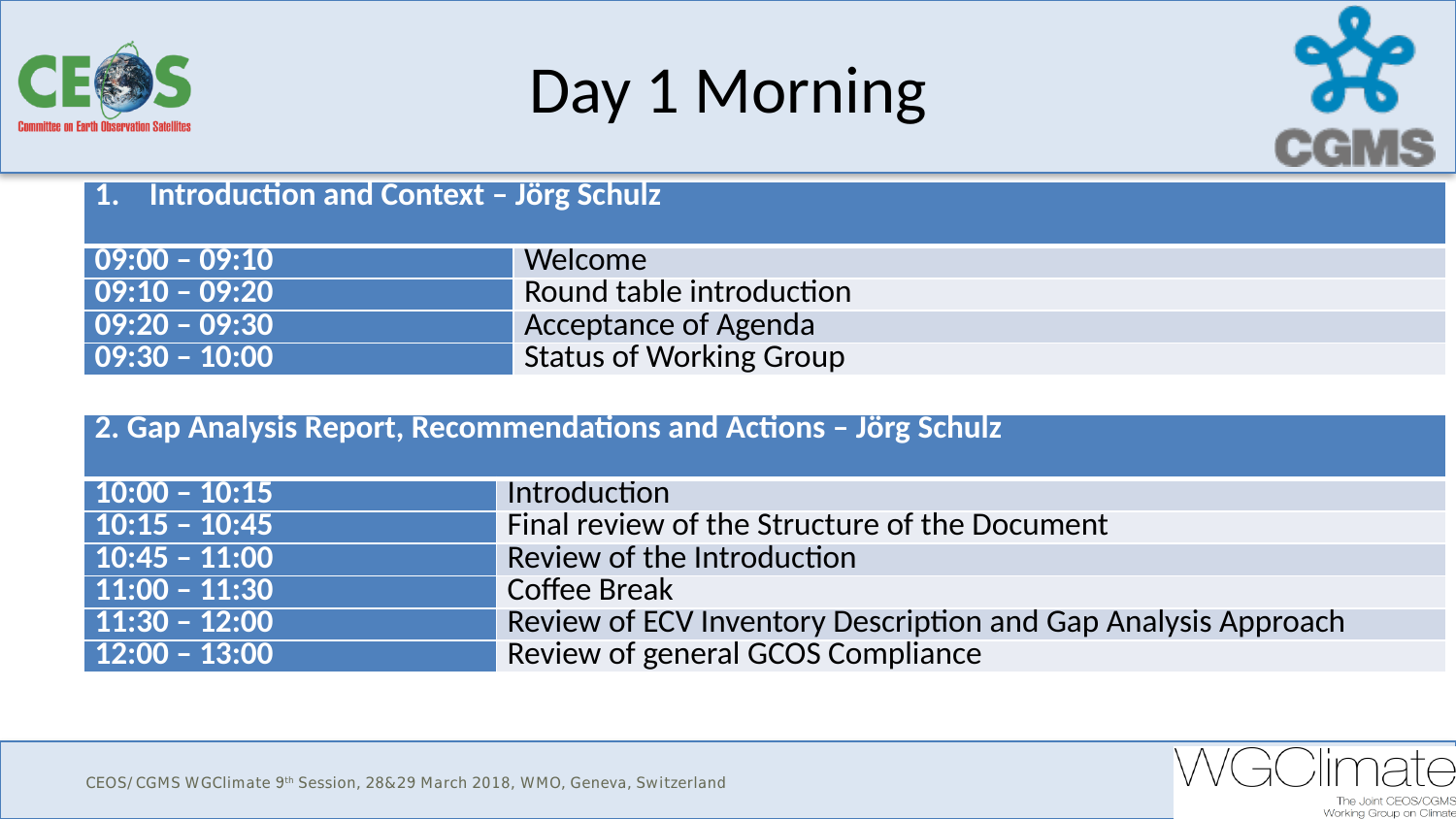

# Day 1 Morning
| Introduction and Context – Jörg Schulz |  |
| --- | --- |
| 09:00 – 09:10 | Welcome |
| 09:10 – 09:20 | Round table introduction |
| 09:20 – 09:30 | Acceptance of Agenda |
| 09:30 – 10:00 | Status of Working Group |

| 2. Gap Analysis Report, Recommendations and Actions – Jörg Schulz |  |
| --- | --- |
| 10:00 – 10:15 | Introduction |
| 10:15 – 10:45 | Final review of the Structure of the Document |
| 10:45 – 11:00 | Review of the Introduction |
| 11:00 – 11:30 | Coffee Break |
| 11:30 – 12:00 | Review of ECV Inventory Description and Gap Analysis Approach |
| 12:00 – 13:00 | Review of general GCOS Compliance |